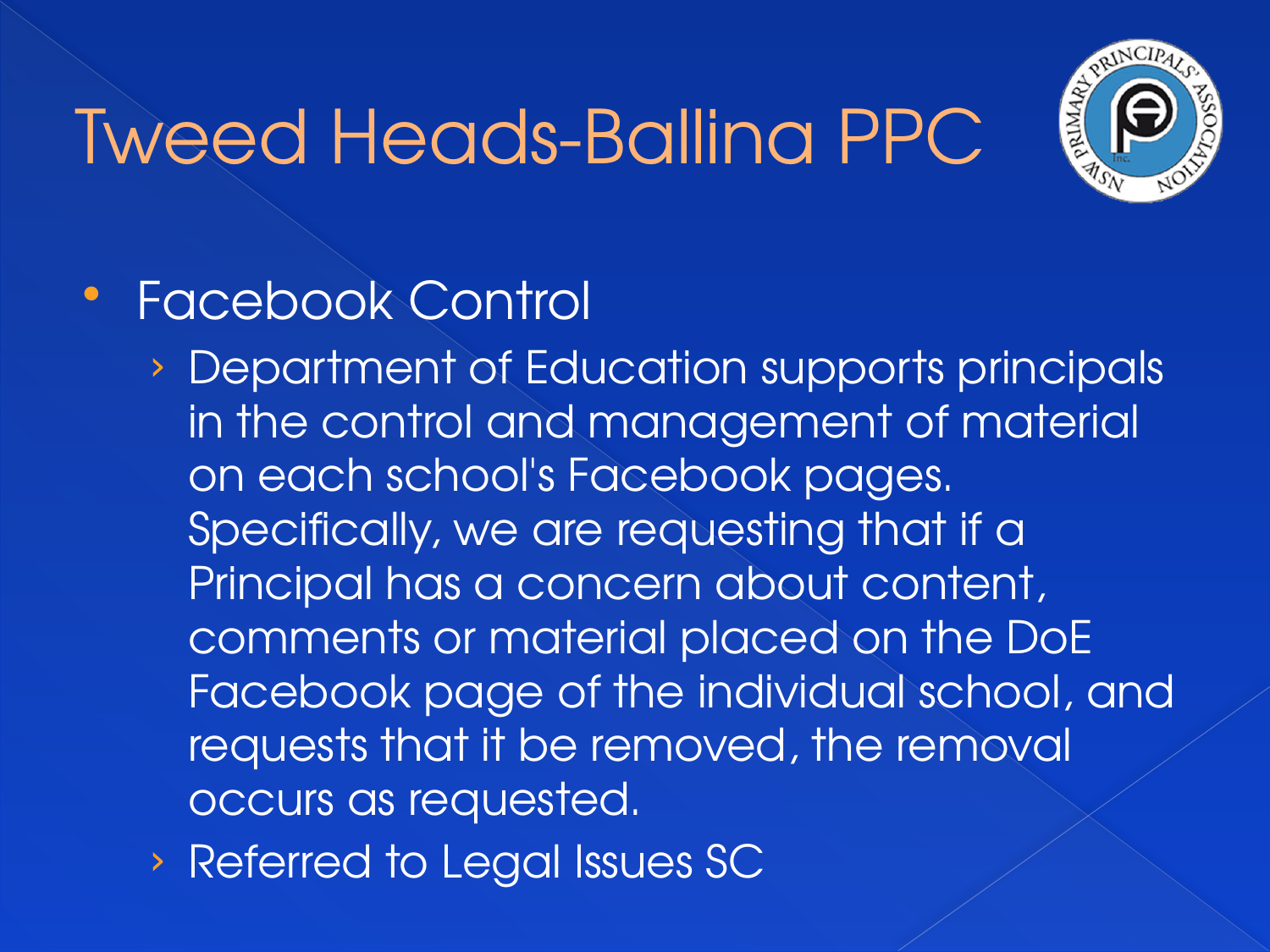

# Tweed Heads-Ballina PPC
Facebook Control
Department of Education supports principals in the control and management of material on each school's Facebook pages. Specifically, we are requesting that if a Principal has a concern about content, comments or material placed on the DoE Facebook page of the individual school, and requests that it be removed, the removal occurs as requested.
Referred to Legal Issues SC